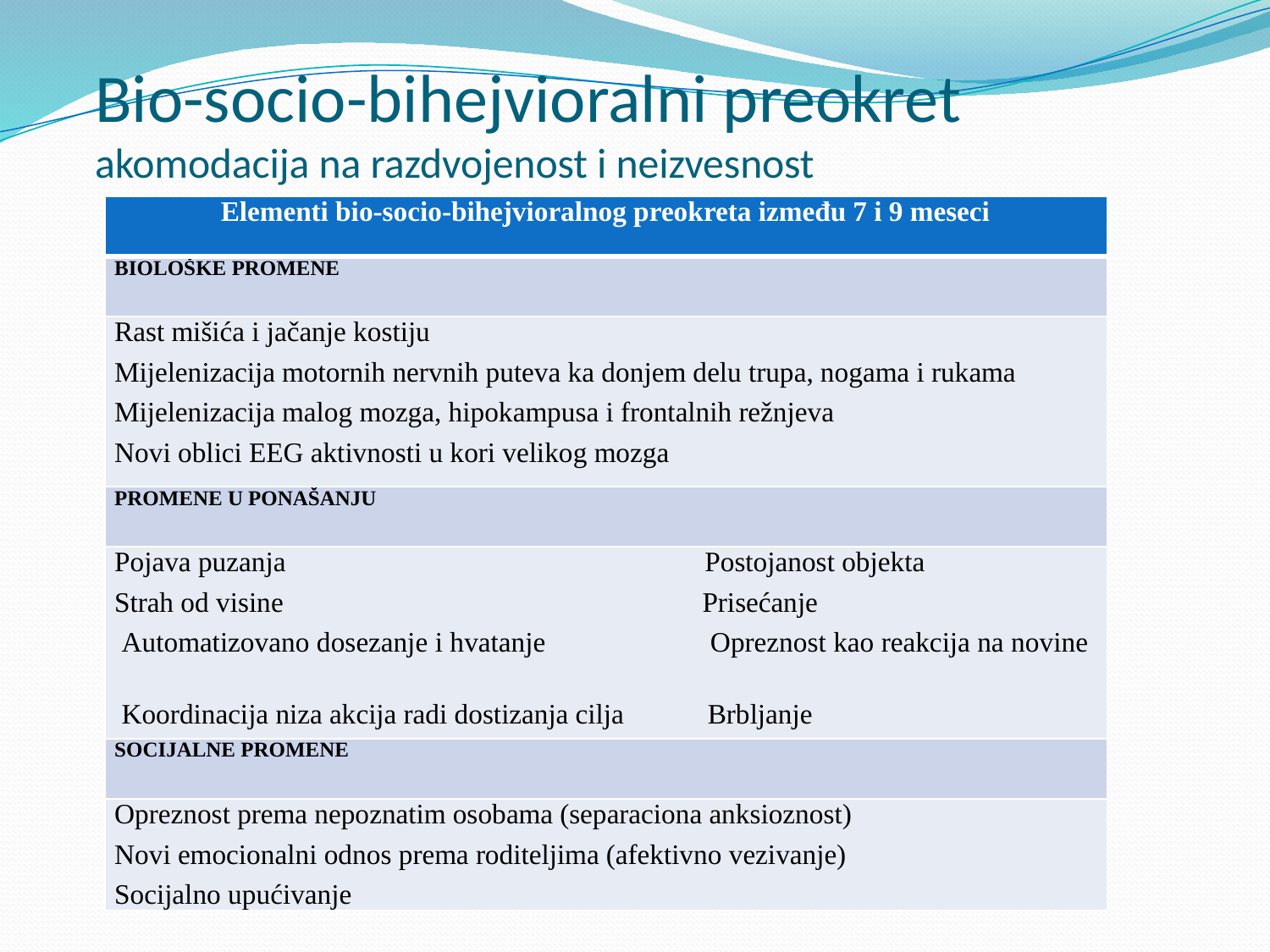

# Bio-socio-bihejvioralni preokret akomodacija na razdvojenost i neizvesnost
| Elementi bio-socio-bihejvioralnog preokreta između 7 i 9 meseci |
| --- |
| BIOLOŠKE PROMENE |
| Rast mišića i jačanje kostiju Mijelenizacija motornih nervnih puteva ka donjem delu trupa, nogama i rukama Mijelenizacija malog mozga, hipokampusa i frontalnih režnjeva Novi oblici EEG aktivnosti u kori velikog mozga |
| PROMENE U PONAŠANJU |
| Pojava puzanja Postojanost objekta Strah od visine Prisećanje Automatizovano dosezanje i hvatanje Opreznost kao reakcija na novine Koordinacija niza akcija radi dostizanja cilja Brbljanje |
| SOCIJALNE PROMENE |
| Opreznost prema nepoznatim osobama (separaciona anksioznost) Novi emocionalni odnos prema roditeljima (afektivno vezivanje) Socijalno upućivanje |